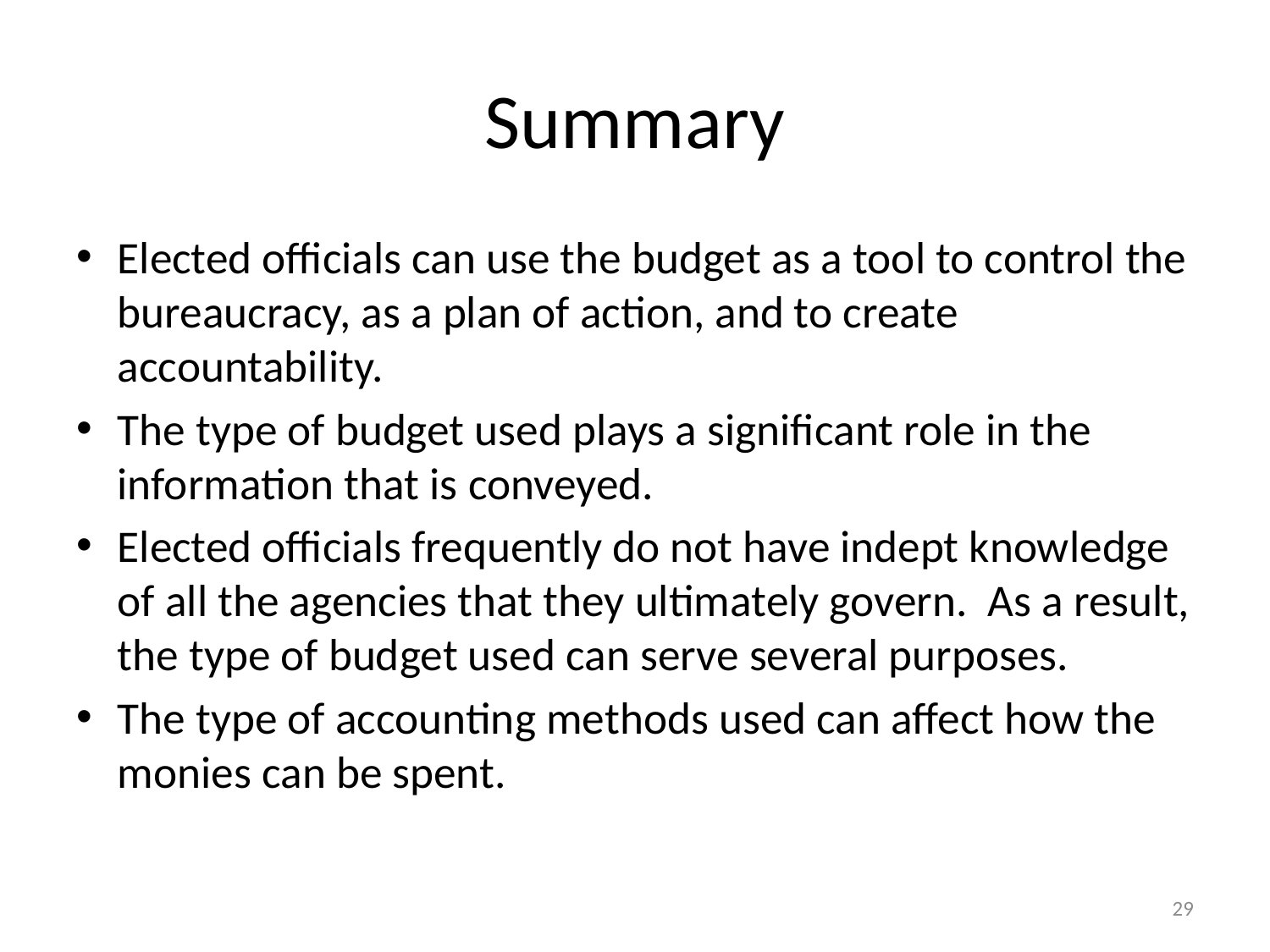

# Summary
Elected officials can use the budget as a tool to control the bureaucracy, as a plan of action, and to create accountability.
The type of budget used plays a significant role in the information that is conveyed.
Elected officials frequently do not have indept knowledge of all the agencies that they ultimately govern.  As a result, the type of budget used can serve several purposes.
The type of accounting methods used can affect how the monies can be spent.
29